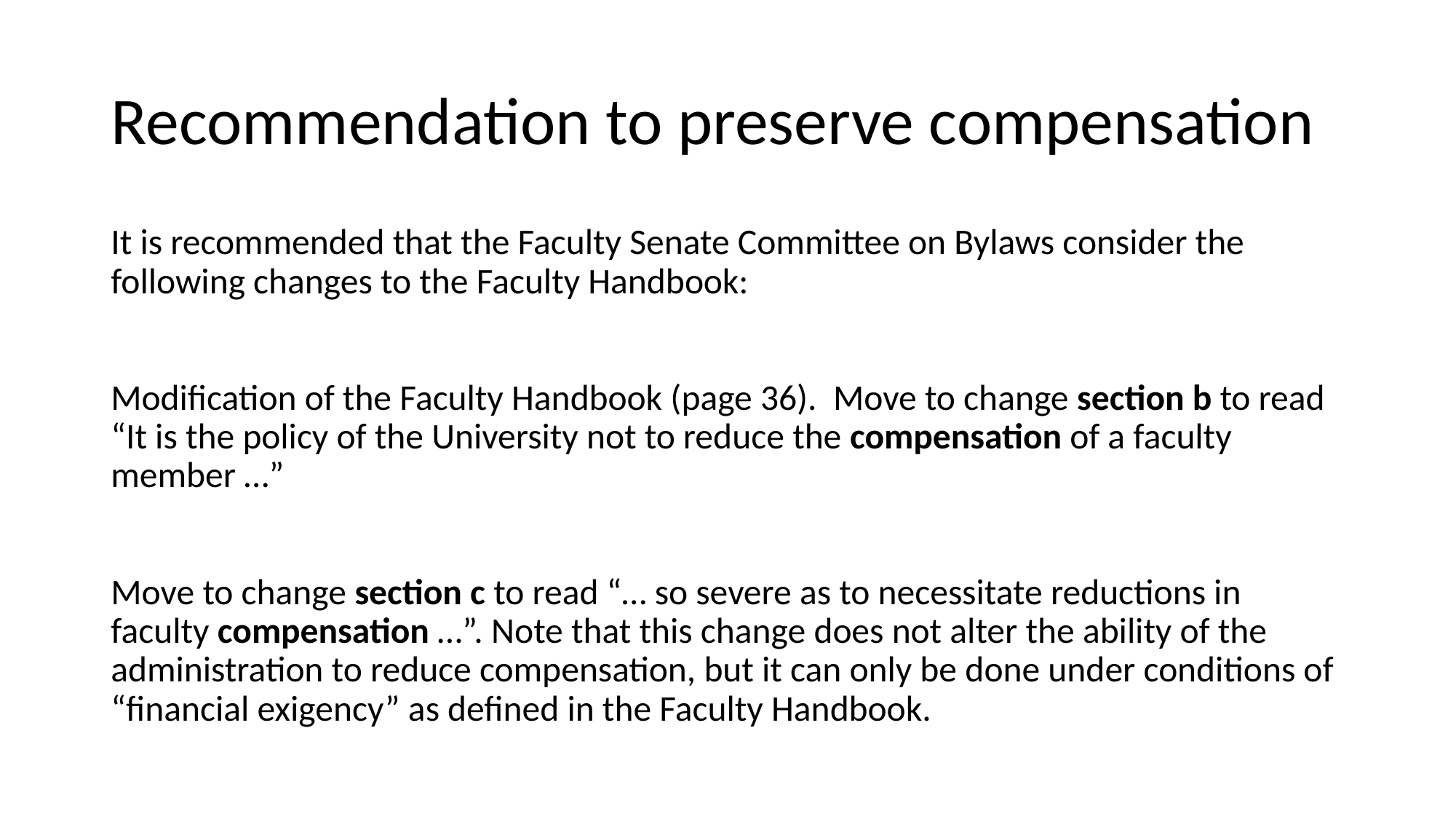

# Recommendation to preserve compensation
It is recommended that the Faculty Senate Committee on Bylaws consider the following changes to the Faculty Handbook:

Modification of the Faculty Handbook (page 36).  Move to change section b to read “It is the policy of the University not to reduce the compensation of a faculty member …”

Move to change section c to read “… so severe as to necessitate reductions in faculty compensation …”. Note that this change does not alter the ability of the administration to reduce compensation, but it can only be done under conditions of “financial exigency” as defined in the Faculty Handbook.